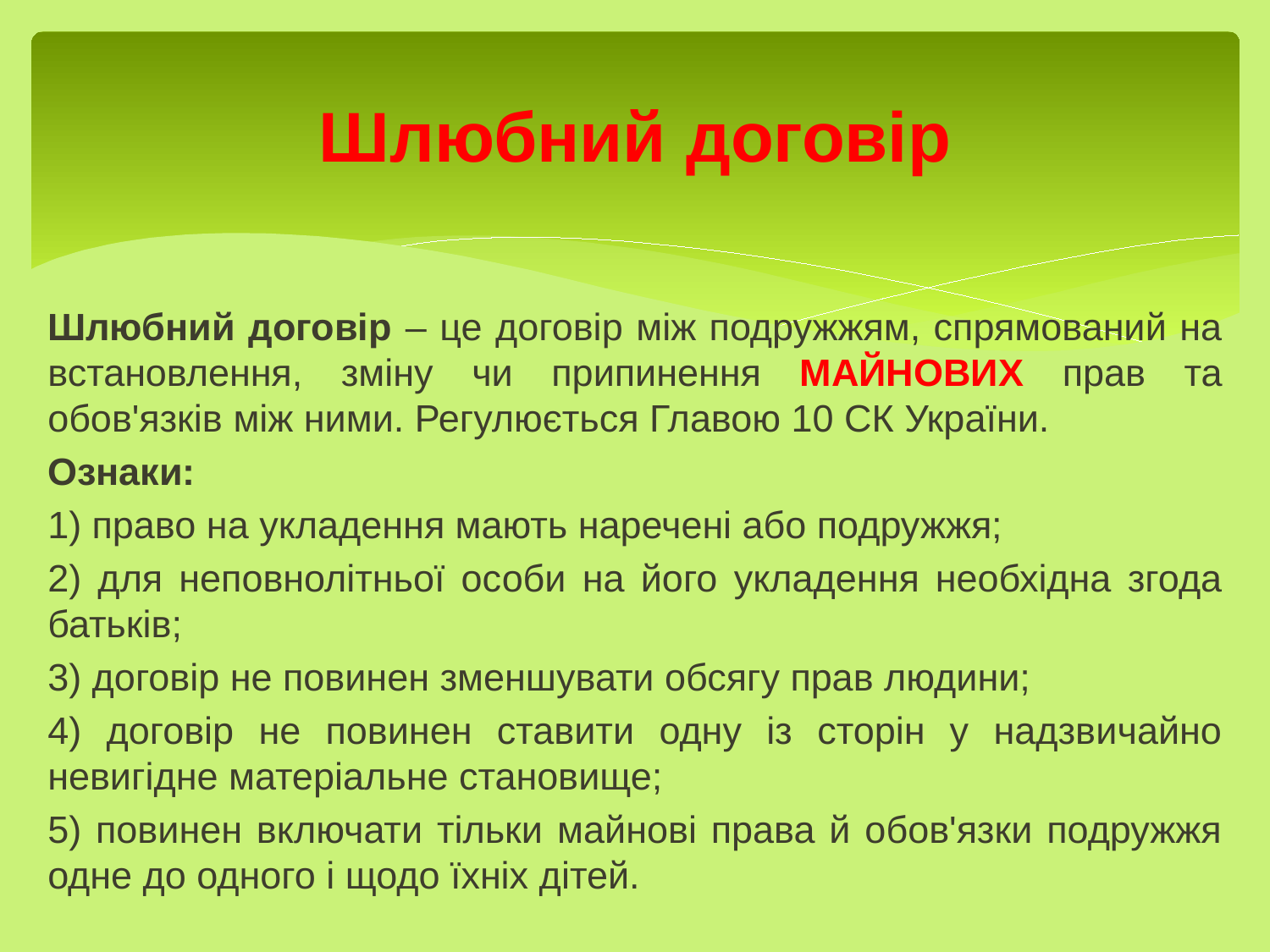

# Шлюбний договір
Шлюбний договір – це договір між подружжям, спрямований на встановлення, зміну чи припинення МАЙНОВИХ прав та обов'язків між ними. Регулюється Главою 10 СК України.
Ознаки:
1) право на укладення мають наречені або подружжя;
2) для неповнолітньої особи на його укладення необхідна згода батьків;
3) договір не повинен зменшувати обсягу прав людини;
4) договір не повинен ставити одну із сторін у надзвичайно невигідне матеріальне становище;
5) повинен включати тільки майнові права й обов'язки подружжя одне до одного і щодо їхніх дітей.